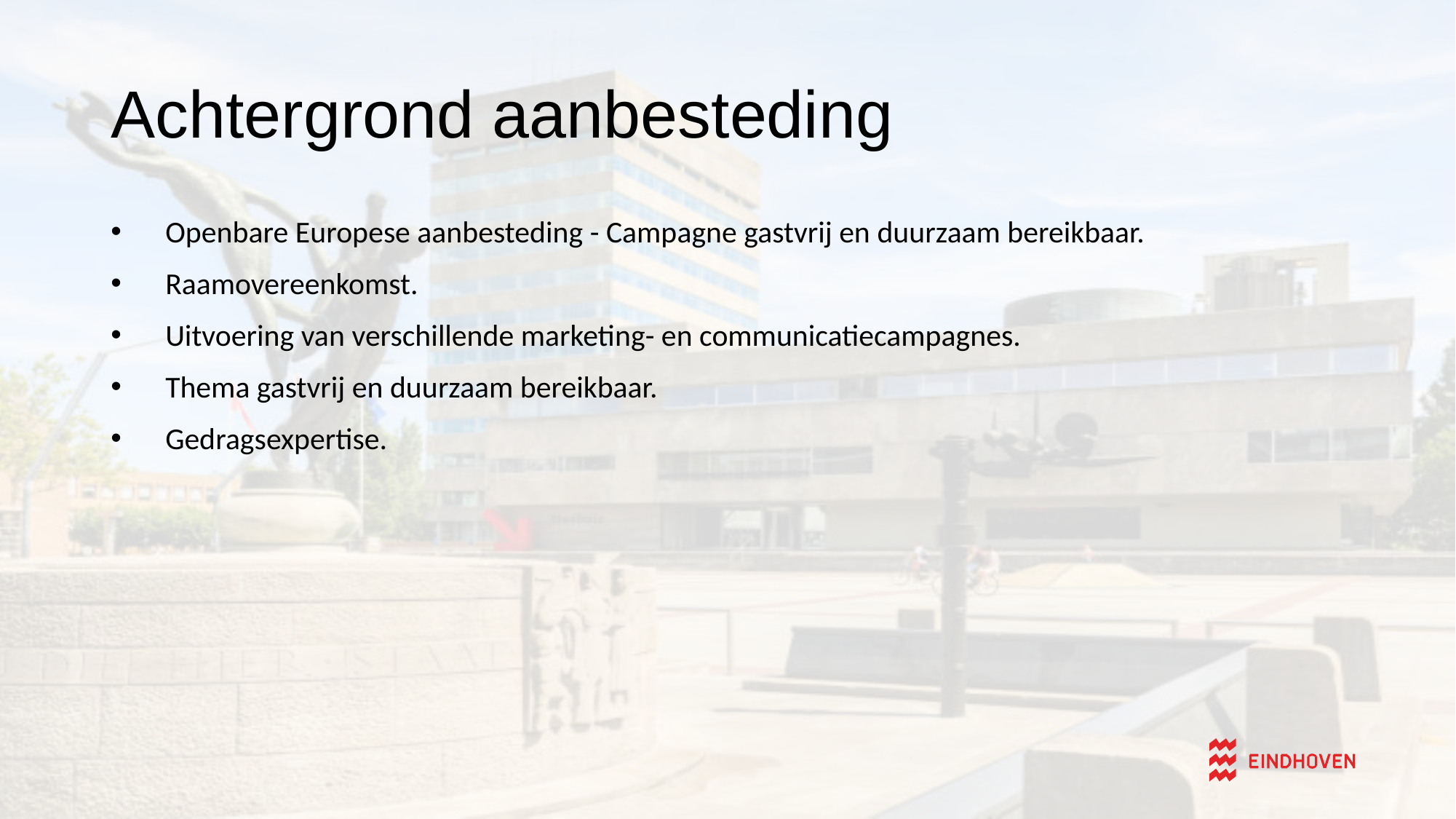

# Achtergrond aanbesteding
Openbare Europese aanbesteding - Campagne gastvrij en duurzaam bereikbaar.
Raamovereenkomst.
Uitvoering van verschillende marketing- en communicatiecampagnes.
Thema gastvrij en duurzaam bereikbaar.
Gedragsexpertise.